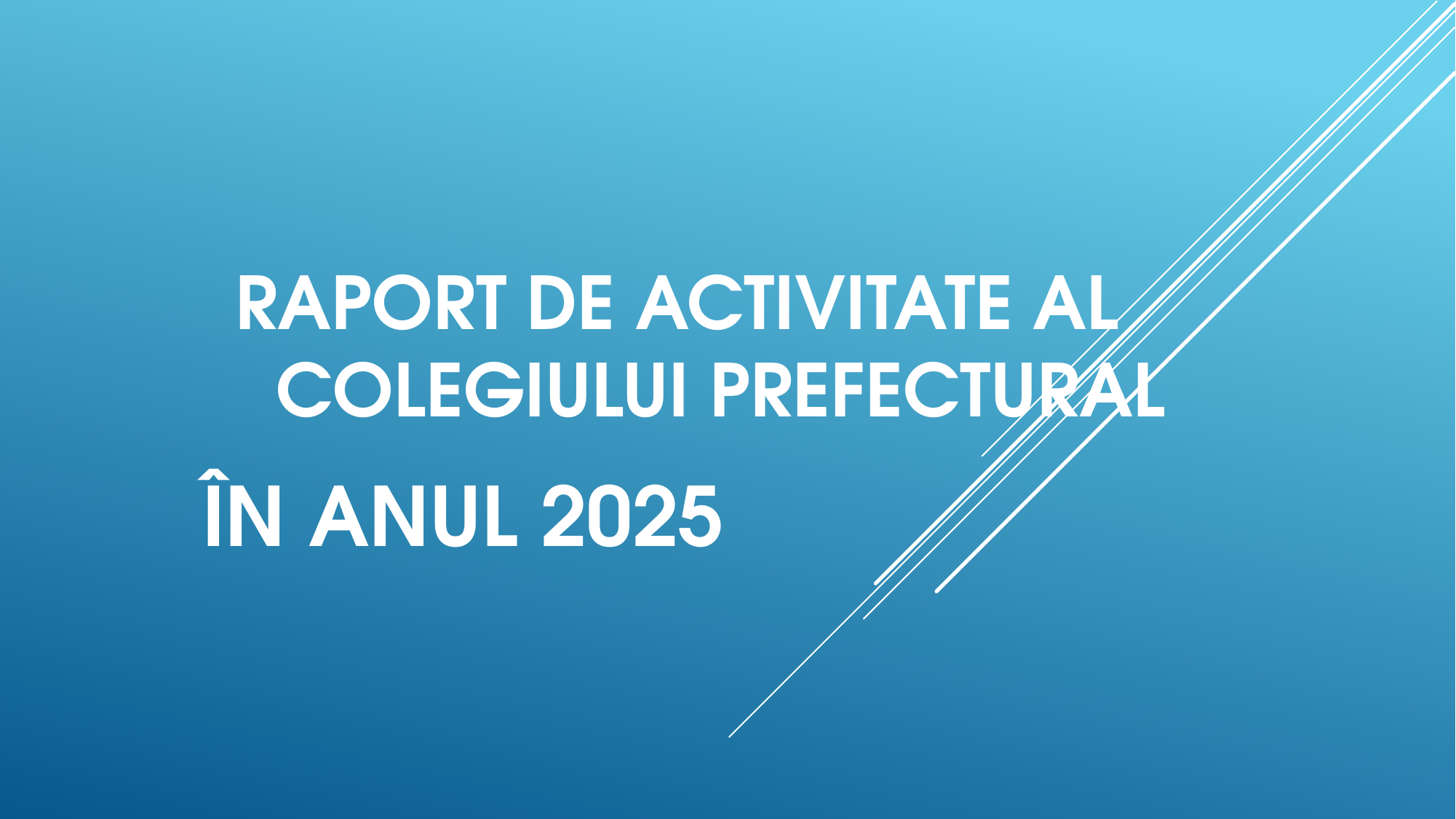

# RAPORT DE ACTIVITATE AL             COLEGIULUI PREFECTURAL
ÎN ANUL 2025